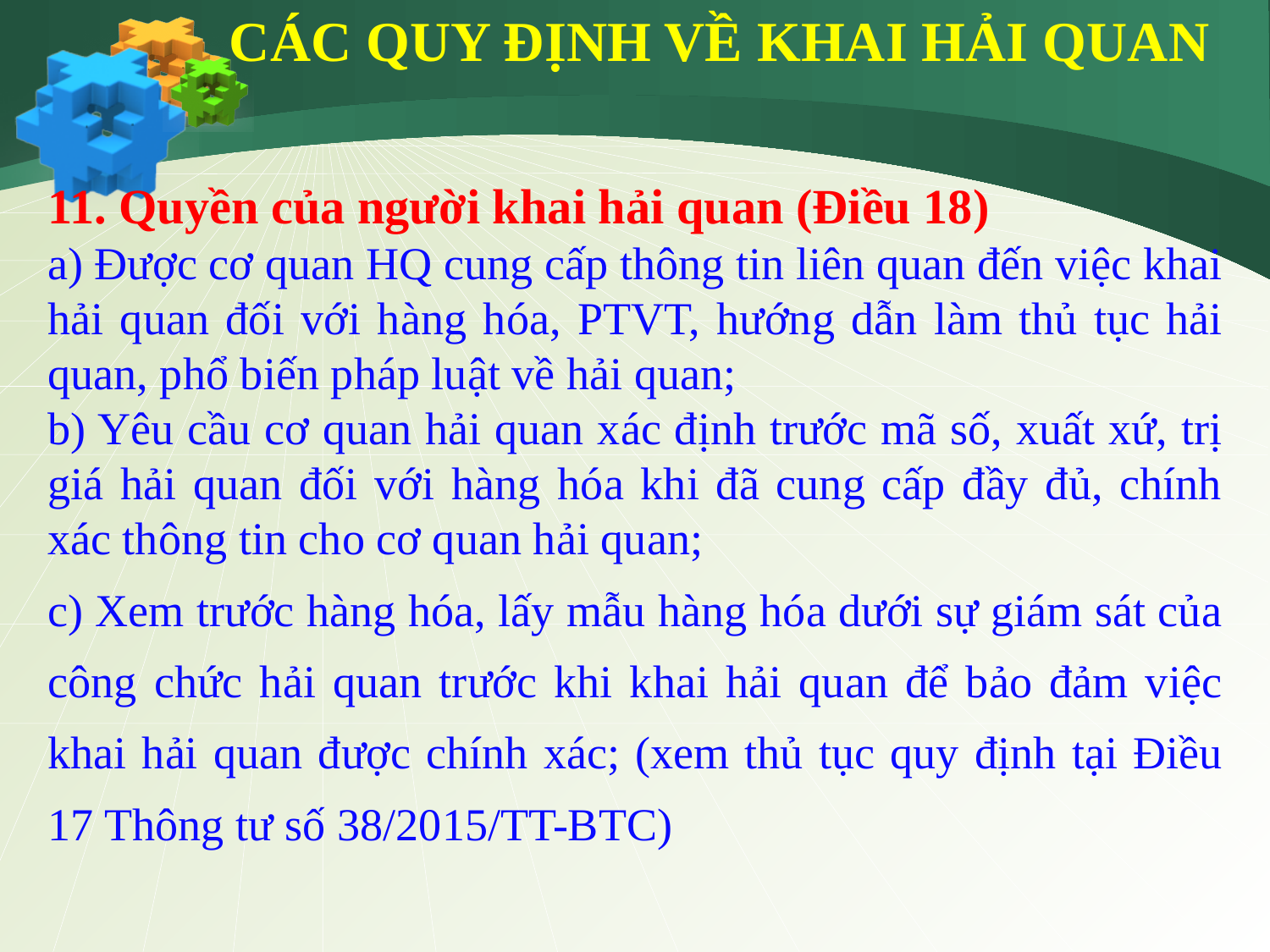

CÁC QUY ĐỊNH VỀ KHAI HẢI QUAN
11. Quyền của người khai hải quan (Điều 18)
a) Được cơ quan HQ cung cấp thông tin liên quan đến việc khai hải quan đối với hàng hóa, PTVT, hướng dẫn làm thủ tục hải quan, phổ biến pháp luật về hải quan;
b) Yêu cầu cơ quan hải quan xác định trước mã số, xuất xứ, trị giá hải quan đối với hàng hóa khi đã cung cấp đầy đủ, chính xác thông tin cho cơ quan hải quan;
c) Xem trước hàng hóa, lấy mẫu hàng hóa dưới sự giám sát của công chức hải quan trước khi khai hải quan để bảo đảm việc khai hải quan được chính xác; (xem thủ tục quy định tại Điều 17 Thông tư số 38/2015/TT-BTC)